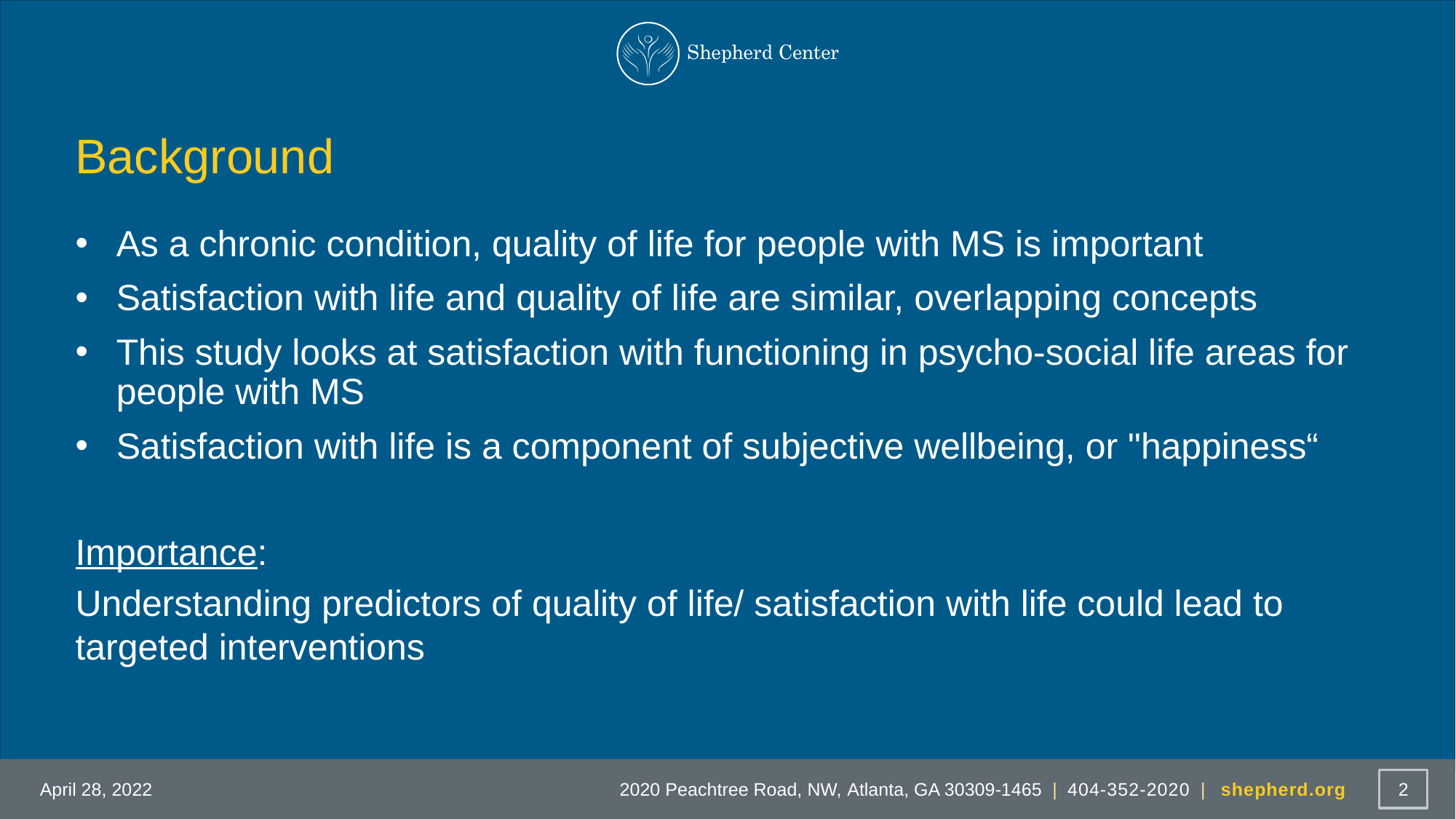

# Background
As a chronic condition, quality of life for people with MS is important
Satisfaction with life and quality of life are similar, overlapping concepts
This study looks at satisfaction with functioning in psycho-social life areas for people with MS
Satisfaction with life is a component of subjective wellbeing, or "happiness“

Importance:
Understanding predictors of quality of life/ satisfaction with life could lead to targeted interventions

April 28, 2022
2
2020 Peachtree Road, NW, Atlanta, GA 30309-1465  |  404-352-2020  |   shepherd.org